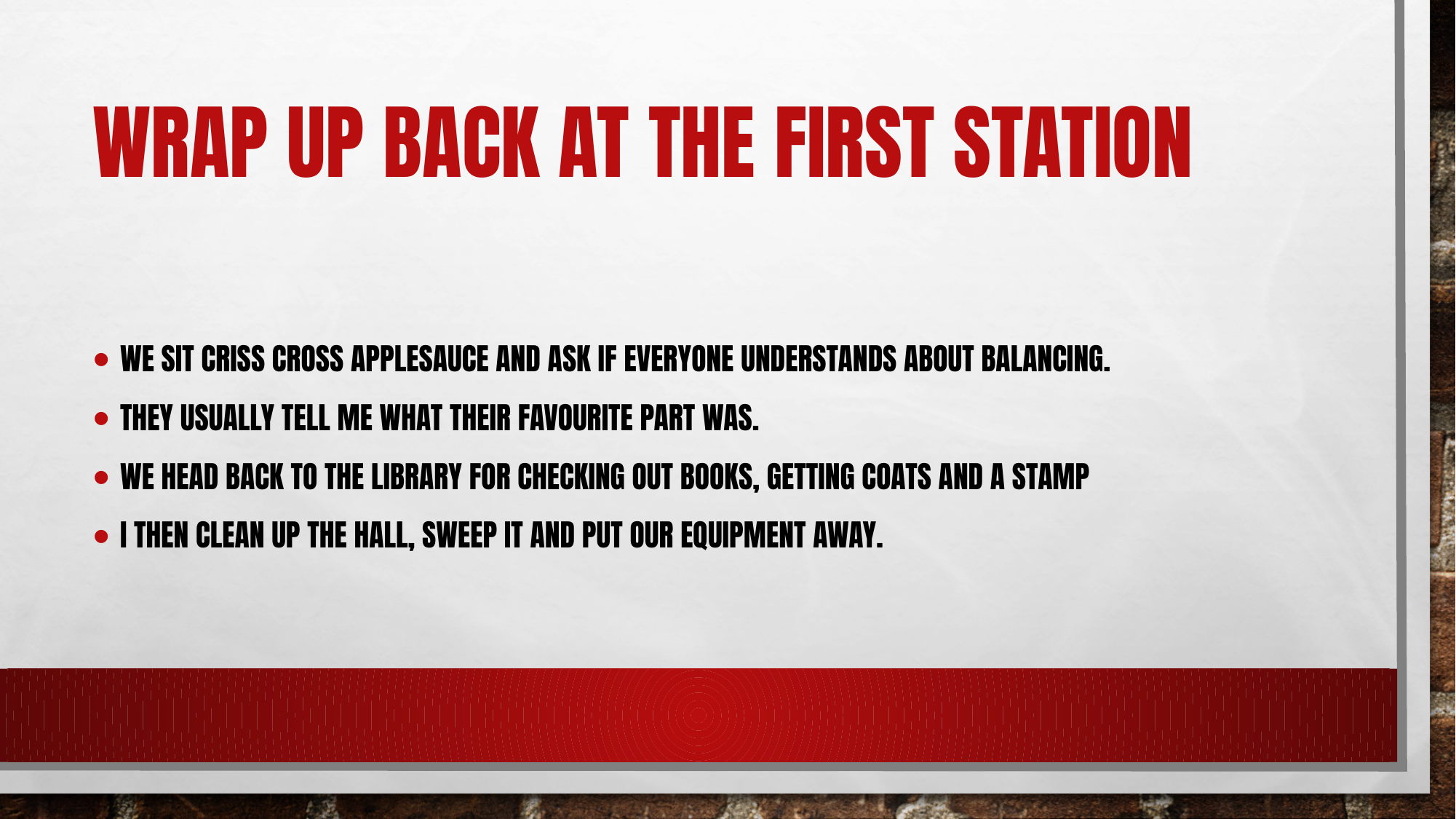

# Wrap up back at the first station
We sit criss cross applesauce and ask if everyone understands about balancing.
They usually tell me what their favourite part was.
We head back to the library for checking out books, getting coats and a stamp
I then clean up the hall, sweep it and put our equipment away.